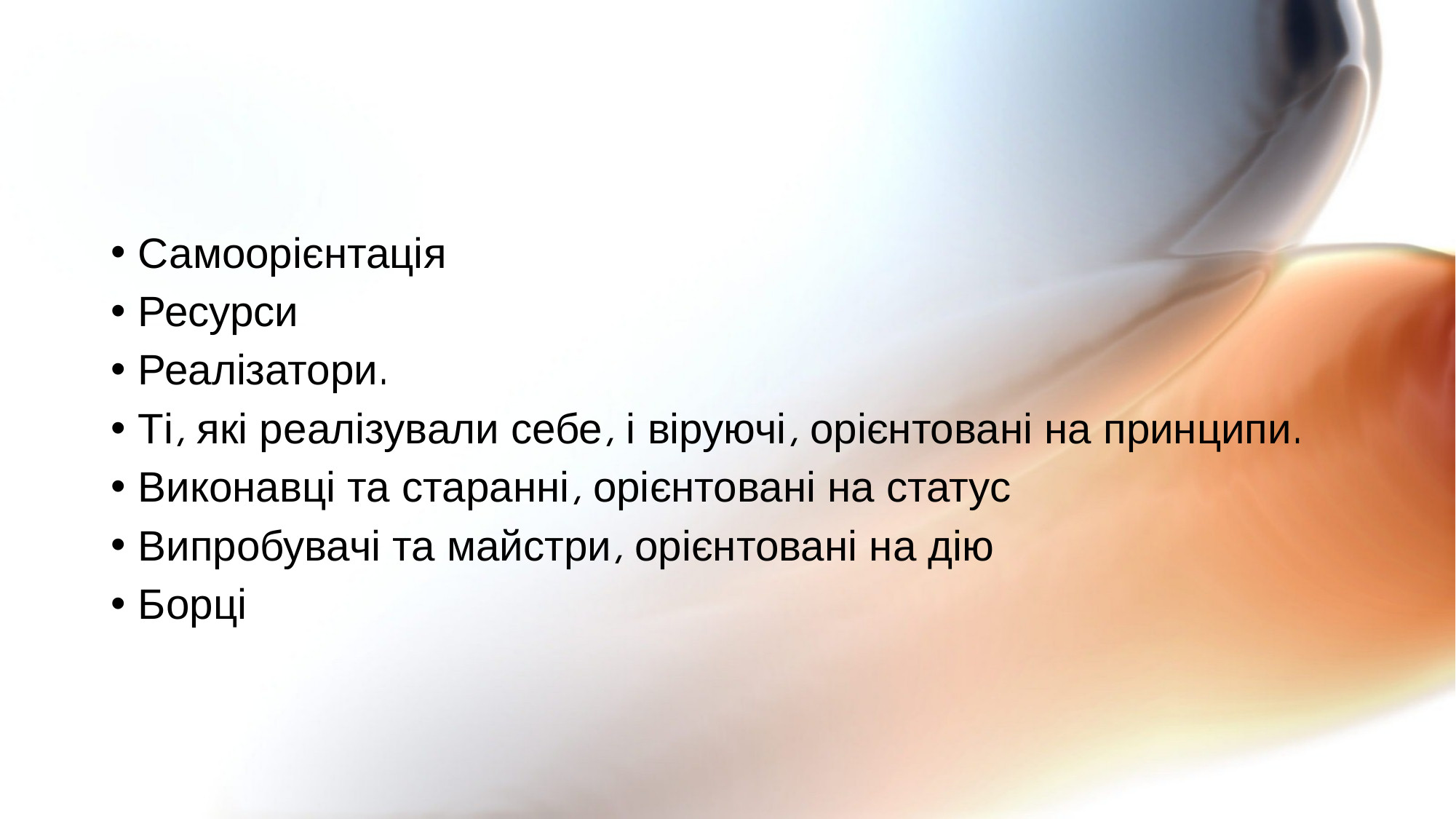

#
Самоорієнтація
Ресурси
Реалізатори.
Ті, які реалізували себе, і віруючі, орієнтовані на принципи.
Виконавці та старанні, орієнтовані на статус
Випробувачі та майстри, орієнтовані на дію
Борці